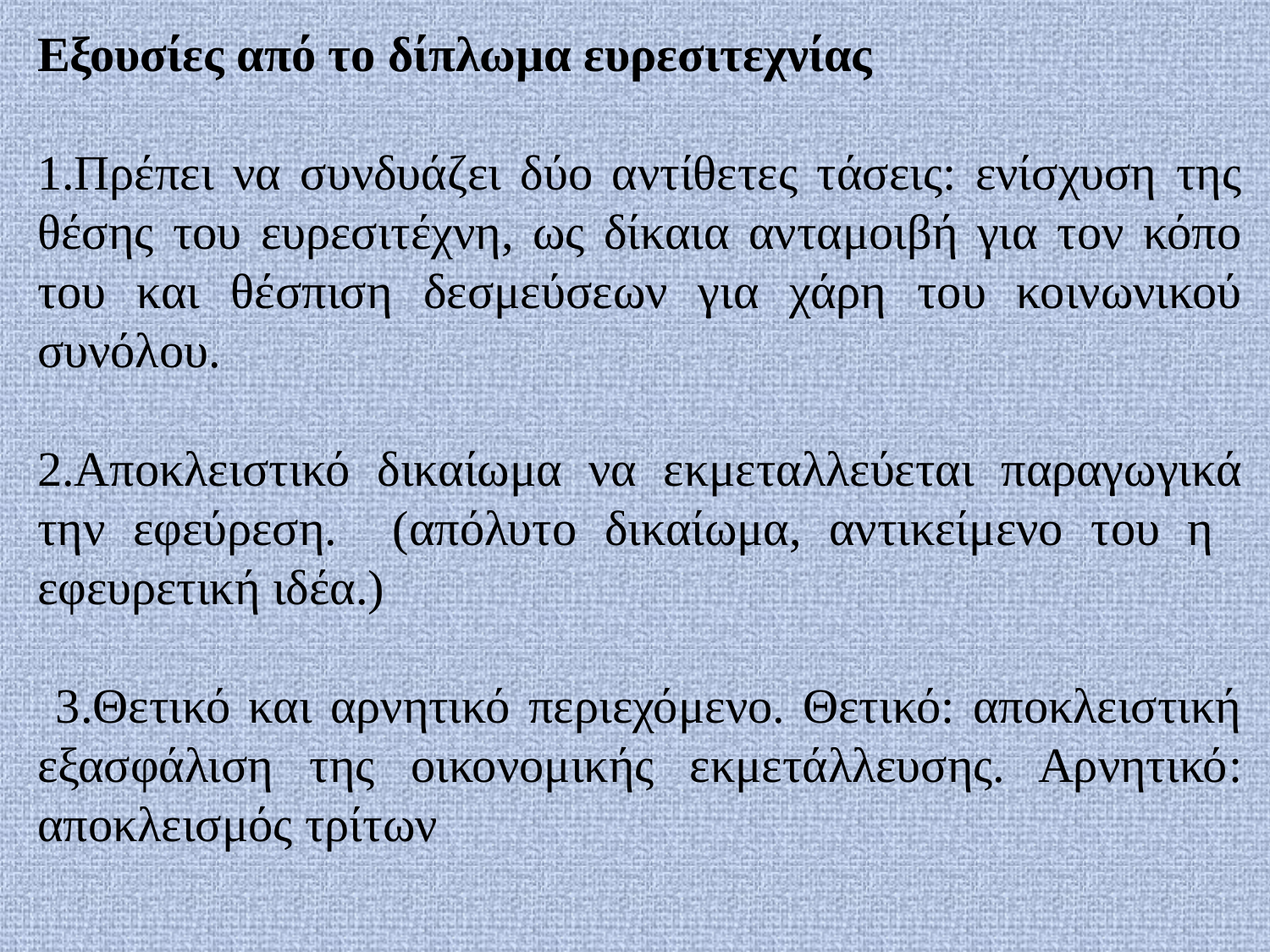

Εξουσίες από το δίπλωμα ευρεσιτεχνίας

1.Πρέπει να συνδυάζει δύο αντίθετες τάσεις: ενίσχυση της θέσης του ευρεσιτέχνη, ως δίκαια ανταμοιβή για τον κόπο του και θέσπιση δεσμεύσεων για χάρη του κοινωνικού συνόλου.

2.Αποκλειστικό δικαίωμα να εκμεταλλεύεται παραγωγικά την εφεύρεση.  (απόλυτο δικαίωμα, αντικείμενο του η  εφευρετική ιδέα.)

 3.Θετικό και αρνητικό περιεχόμενο. Θετικό: αποκλειστική εξασφάλιση της οικονομικής εκμετάλλευσης. Αρνητικό: αποκλεισμός τρίτων